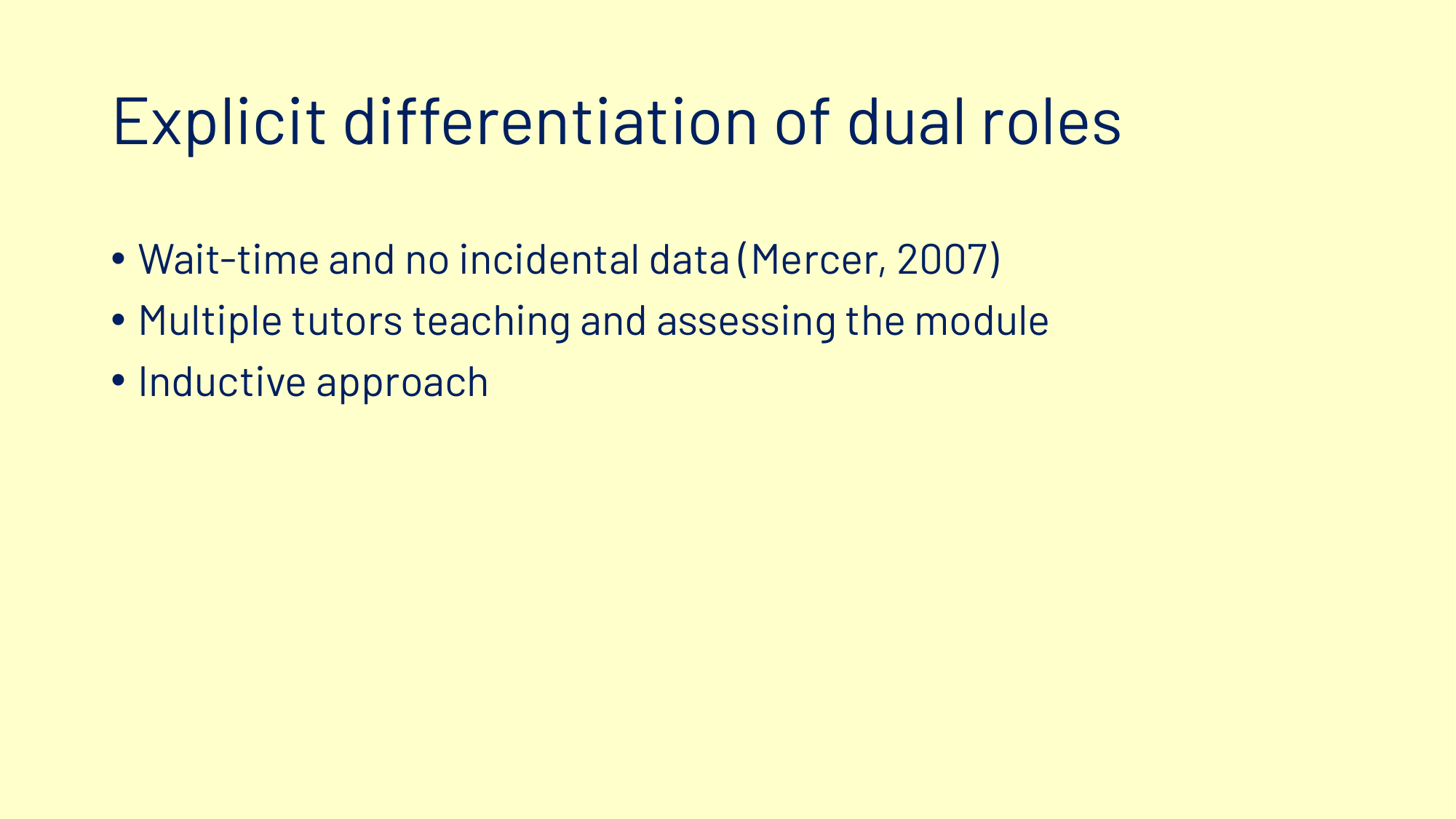

# Explicit differentiation of dual roles
Wait-time and no incidental data (Mercer, 2007)
Multiple tutors teaching and assessing the module
Inductive approach